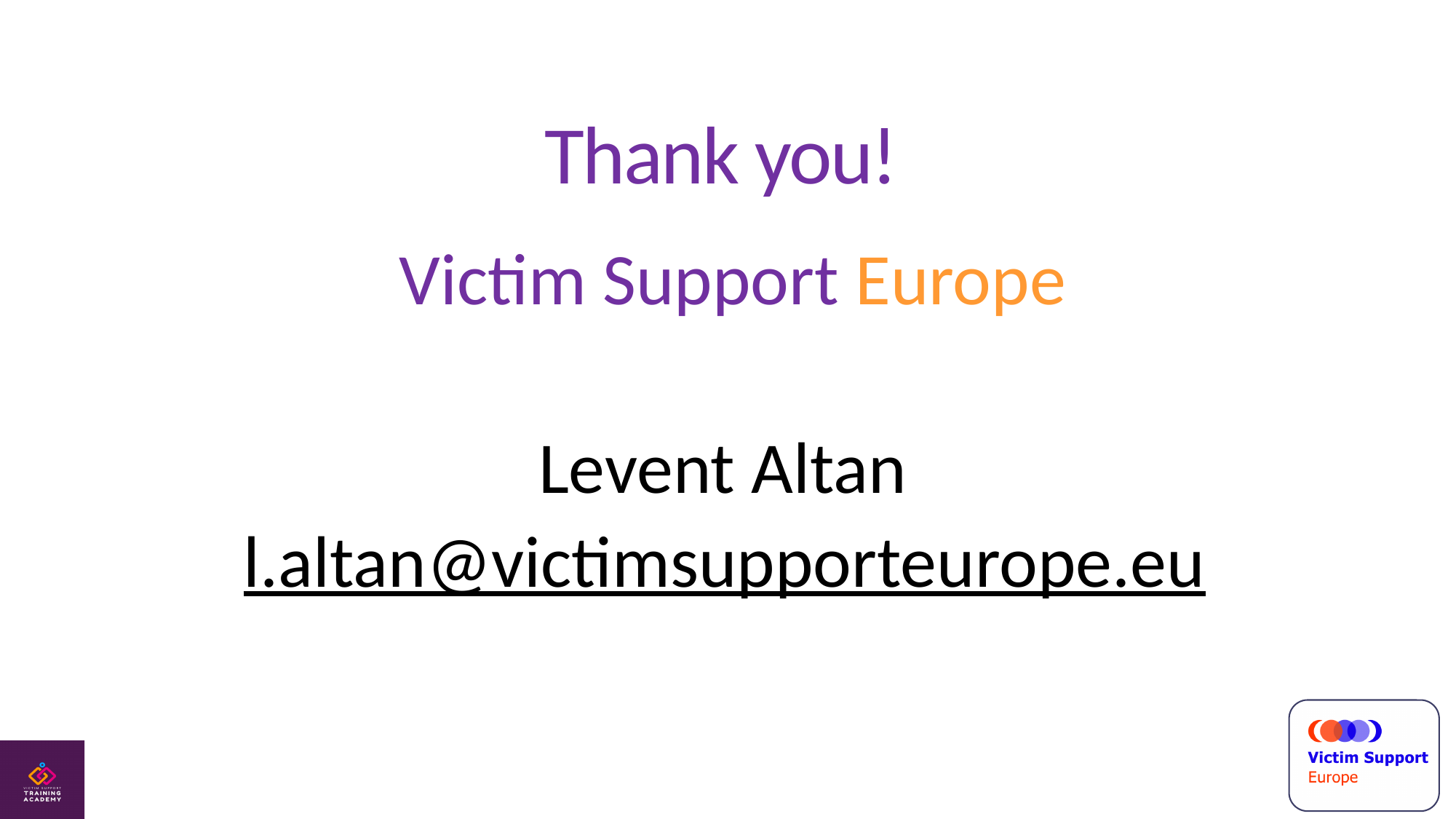

# Thank you!
Victim Support Europe

Levent Altan
l.altan@victimsupporteurope.eu